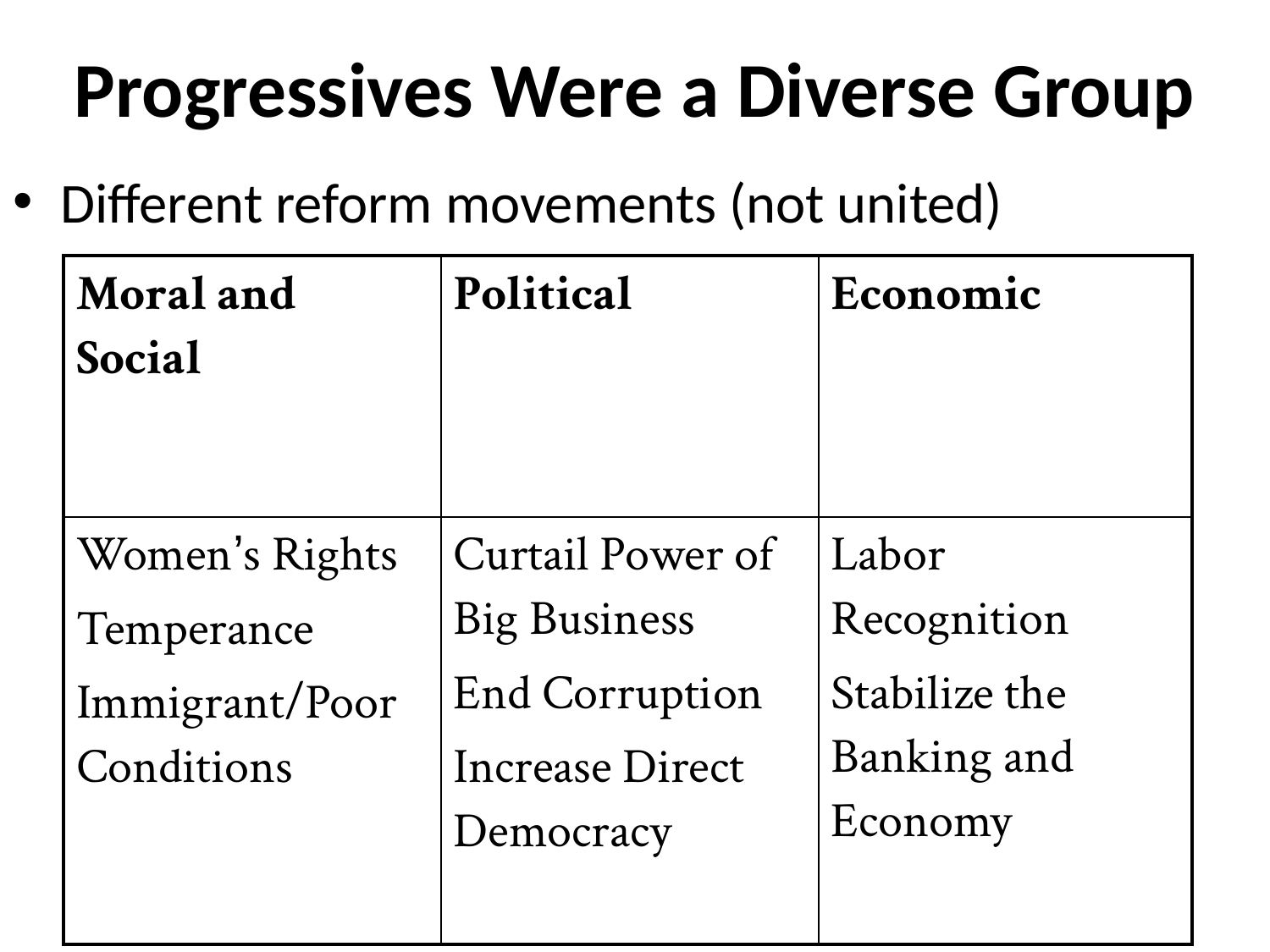

Progressives Were a Diverse Group
Different reform movements (not united)

| Moral and Social | Political | Economic |
| --- | --- | --- |
| Women’s Rights Temperance Immigrant/Poor Conditions | Curtail Power of Big Business End Corruption Increase Direct Democracy | Labor Recognition Stabilize the Banking and Economy |